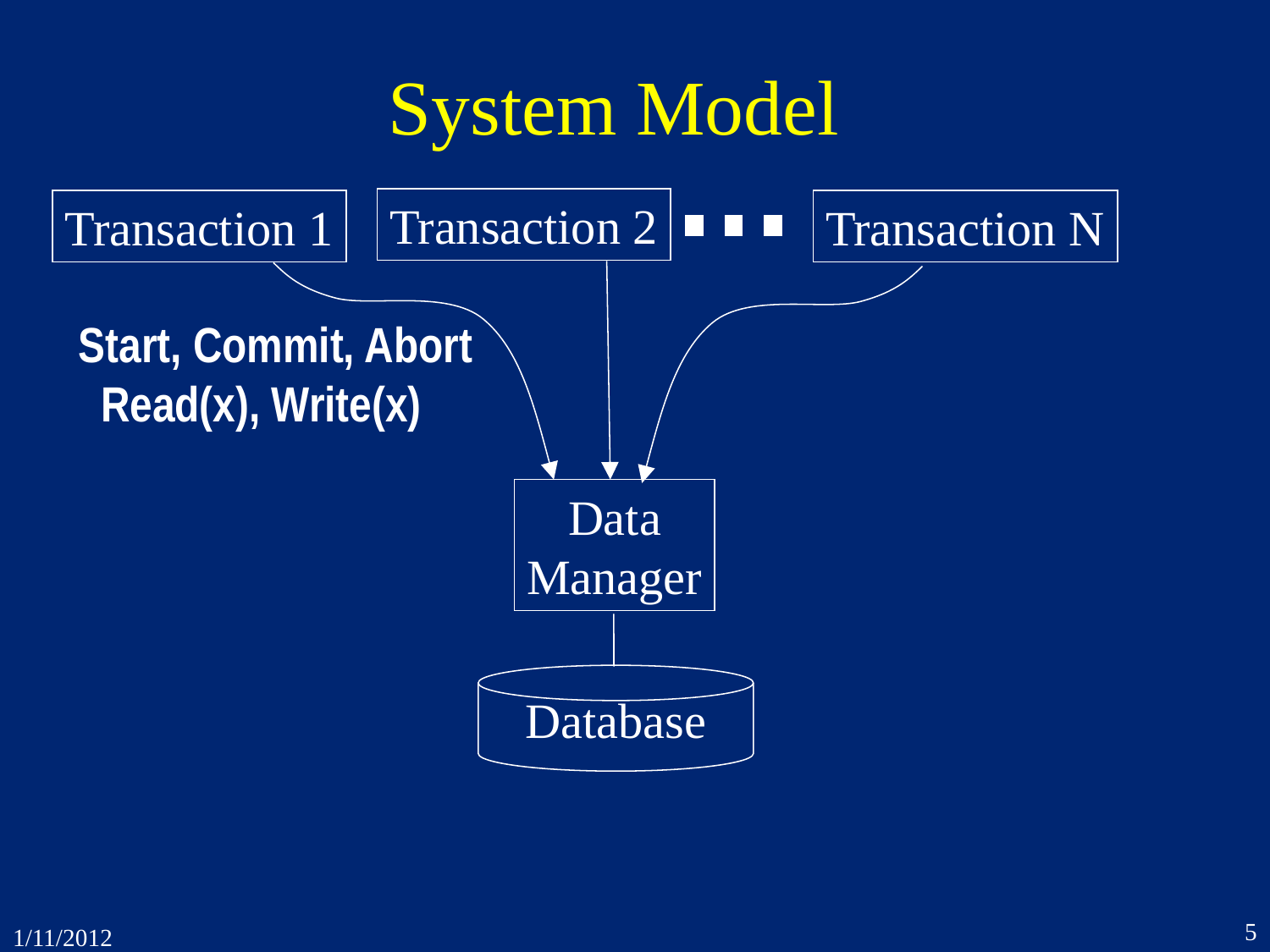

# System Model
Transaction 2
Transaction 1
Transaction N

Start, Commit, Abort
  Read(x), Write(x)
Data
Manager

Database
5
1/11/2012